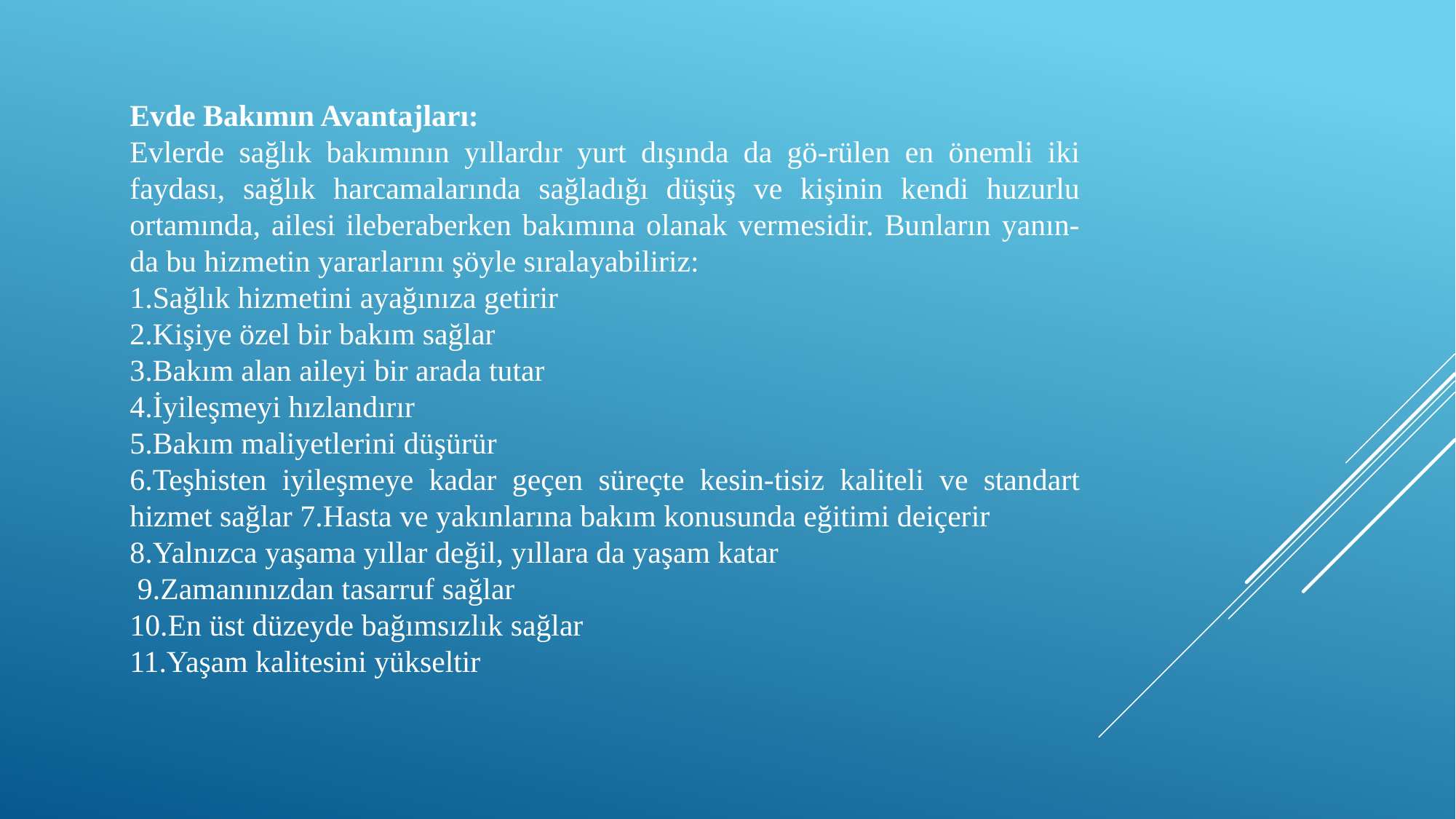

Evde Bakımın Avantajları:
Evlerde sağlık bakımının yıllardır yurt dışında da gö-rülen en önemli iki faydası, sağlık harcamalarında sağladığı düşüş ve kişinin kendi huzurlu ortamında, ailesi ileberaberken bakımına olanak vermesidir. Bunların yanın-da bu hizmetin yararlarını şöyle sıralayabiliriz:
1.Sağlık hizmetini ayağınıza getirir
2.Kişiye özel bir bakım sağlar
3.Bakım alan aileyi bir arada tutar
4.İyileşmeyi hızlandırır
5.Bakım maliyetlerini düşürür
6.Teşhisten iyileşmeye kadar geçen süreçte kesin-tisiz kaliteli ve standart hizmet sağlar 7.Hasta ve yakınlarına bakım konusunda eğitimi deiçerir
8.Yalnızca yaşama yıllar değil, yıllara da yaşam katar
 9.Zamanınızdan tasarruf sağlar
10.En üst düzeyde bağımsızlık sağlar
11.Yaşam kalitesini yükseltir